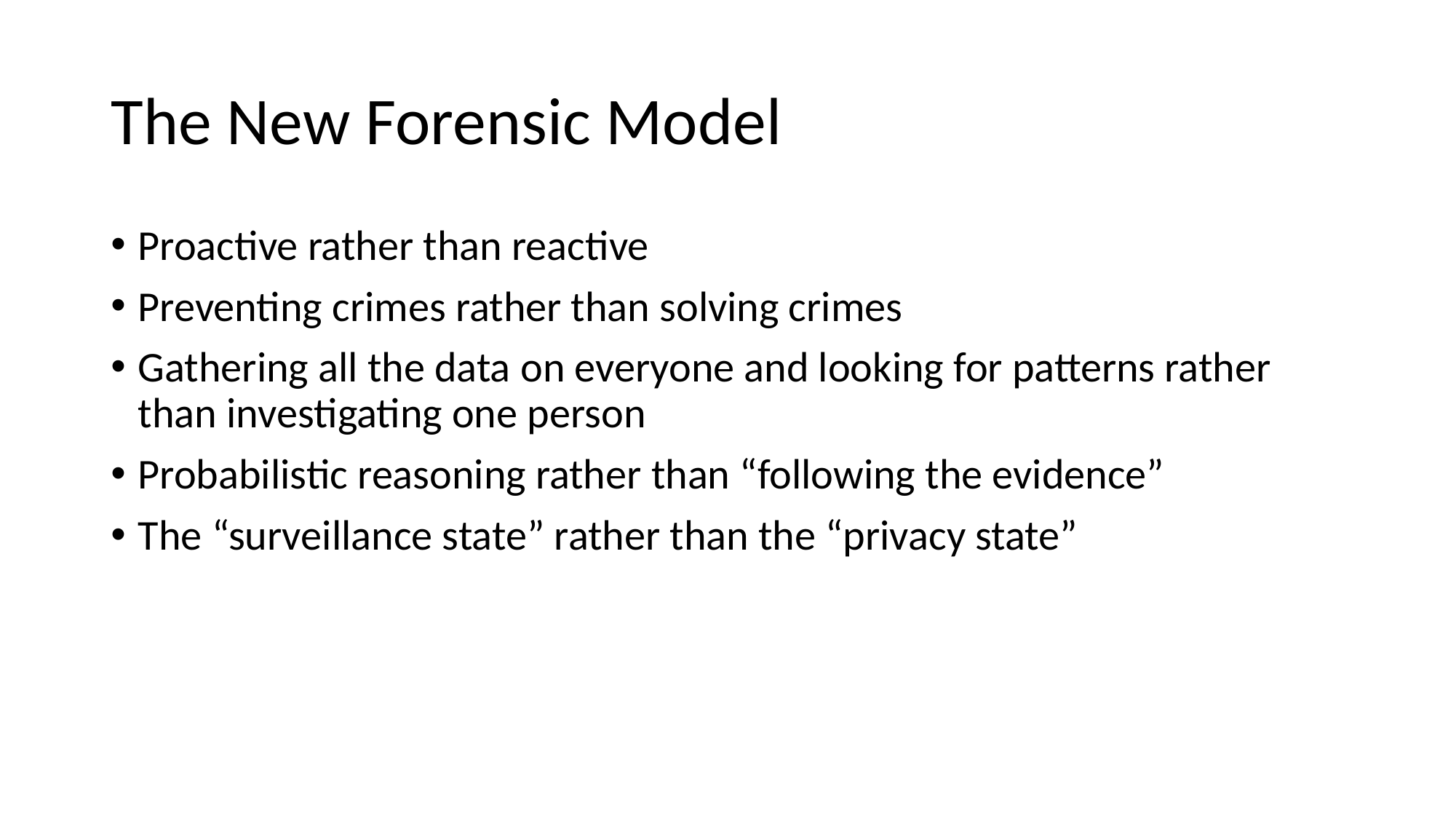

# The New Forensic Model
Proactive rather than reactive
Preventing crimes rather than solving crimes
Gathering all the data on everyone and looking for patterns rather than investigating one person
Probabilistic reasoning rather than “following the evidence”
The “surveillance state” rather than the “privacy state”